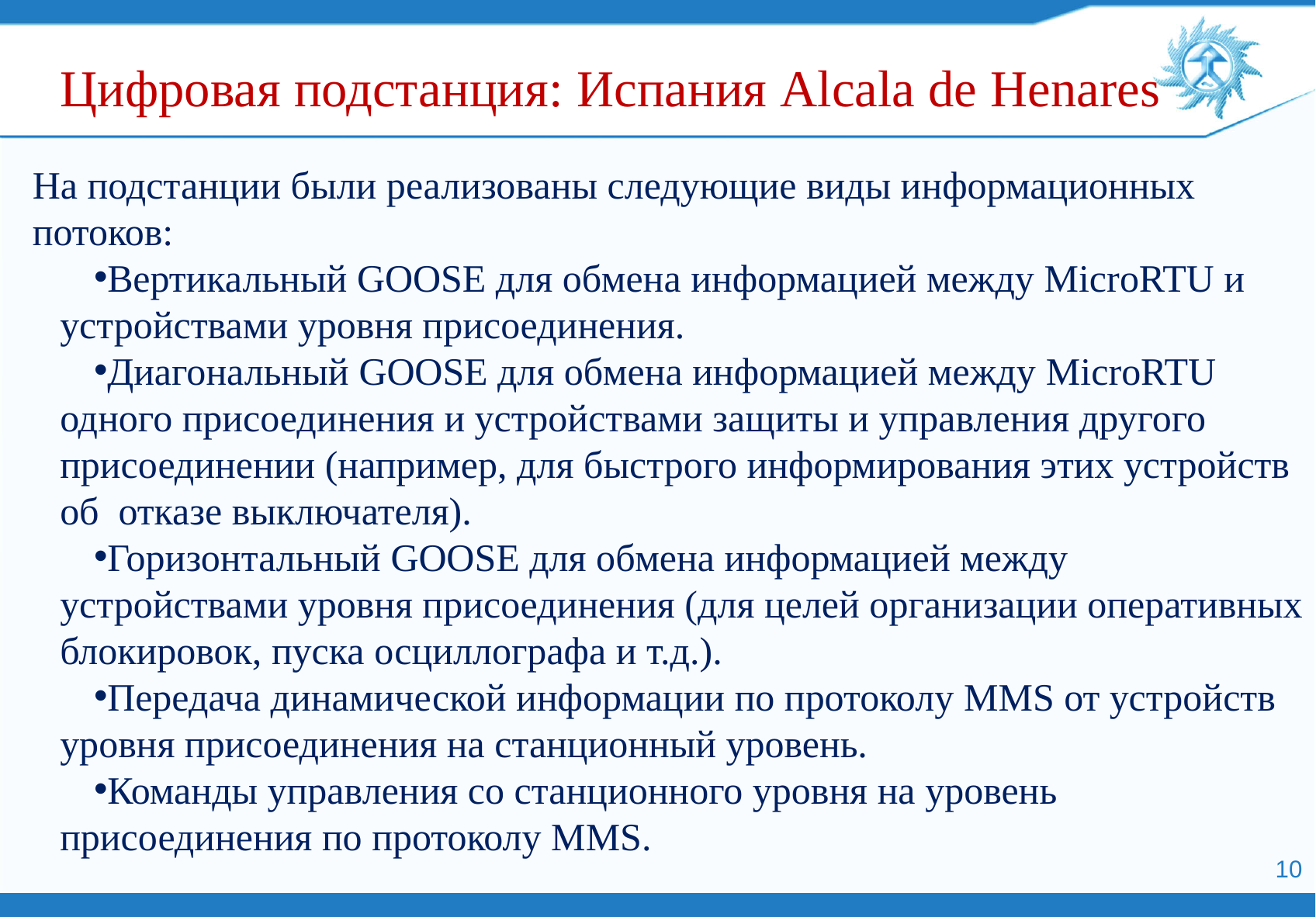

Цифровая подстанция: Испания Alcala de Henares
На подстанции были реализованы следующие виды информационных потоков:
Вертикальный GOOSE для обмена информацией между MicroRTU и устройствами уровня присоединения.
Диагональный GOOSE для обмена информацией между MicroRTU одного присоединения и устройствами защиты и управления другого присоединении (например, для быстрого информирования этих устройств об  отказе выключателя).
Горизонтальный GOOSE для обмена информацией между устройствами уровня присоединения (для целей организации оперативных блокировок, пуска осциллографа и т.д.).
Передача динамической информации по протоколу MMS от устройств уровня присоединения на станционный уровень.
Команды управления со станционного уровня на уровень присоединения по протоколу MMS.
10